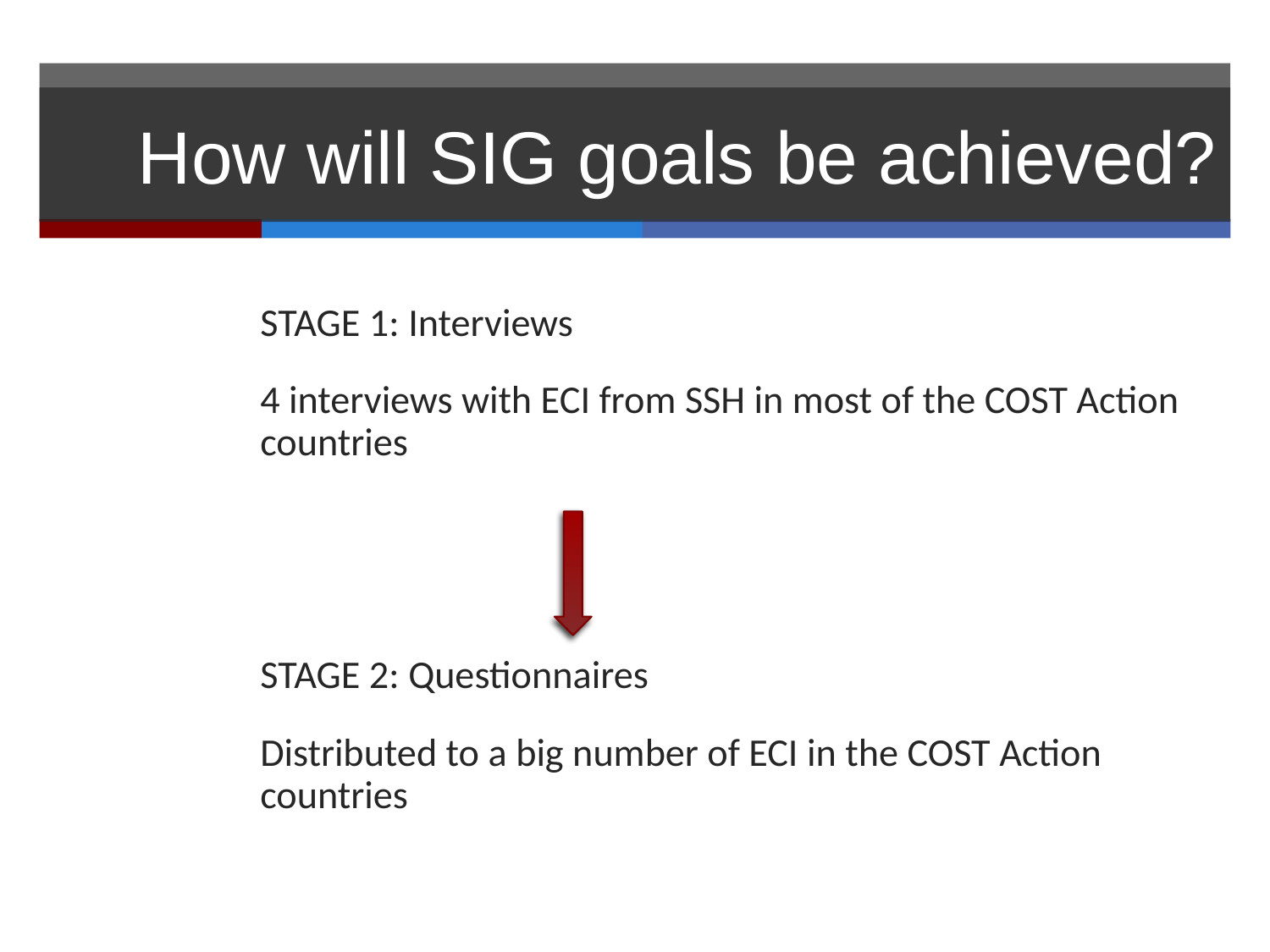

# How will SIG goals be achieved?
STAGE 1: Interviews
4 interviews with ECI from SSH in most of the COST Action countries

STAGE 2: Questionnaires
Distributed to a big number of ECI in the COST Action countries